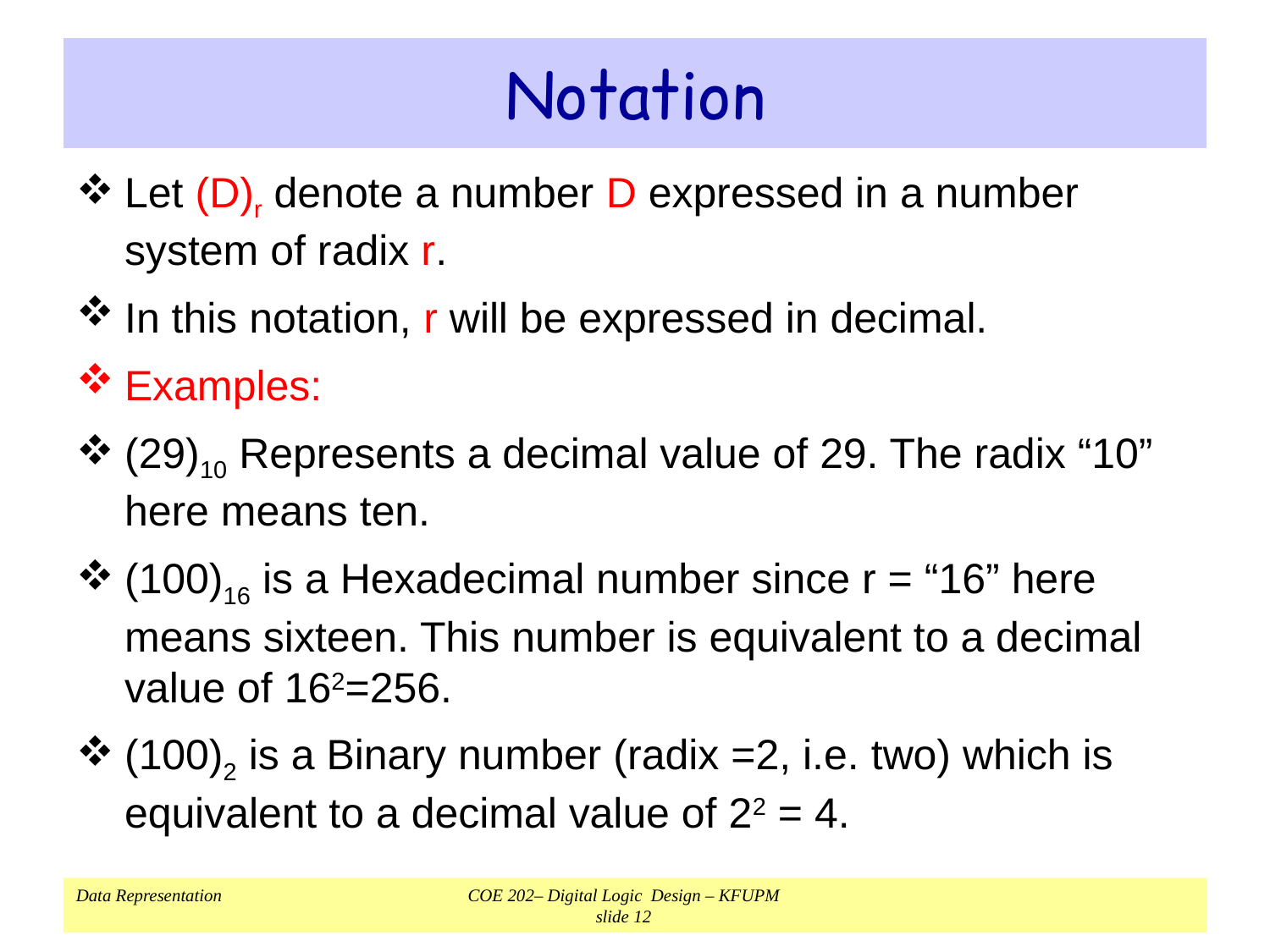

# Notation
Let (D)r denote a number D expressed in a number system of radix r.
In this notation, r will be expressed in decimal.
Examples:
(29)10 Represents a decimal value of 29. The radix “10” here means ten.
(100)16 is a Hexadecimal number since r = “16” here means sixteen. This number is equivalent to a decimal value of 162=256.
(100)2 is a Binary number (radix =2, i.e. two) which is equivalent to a decimal value of 22 = 4.